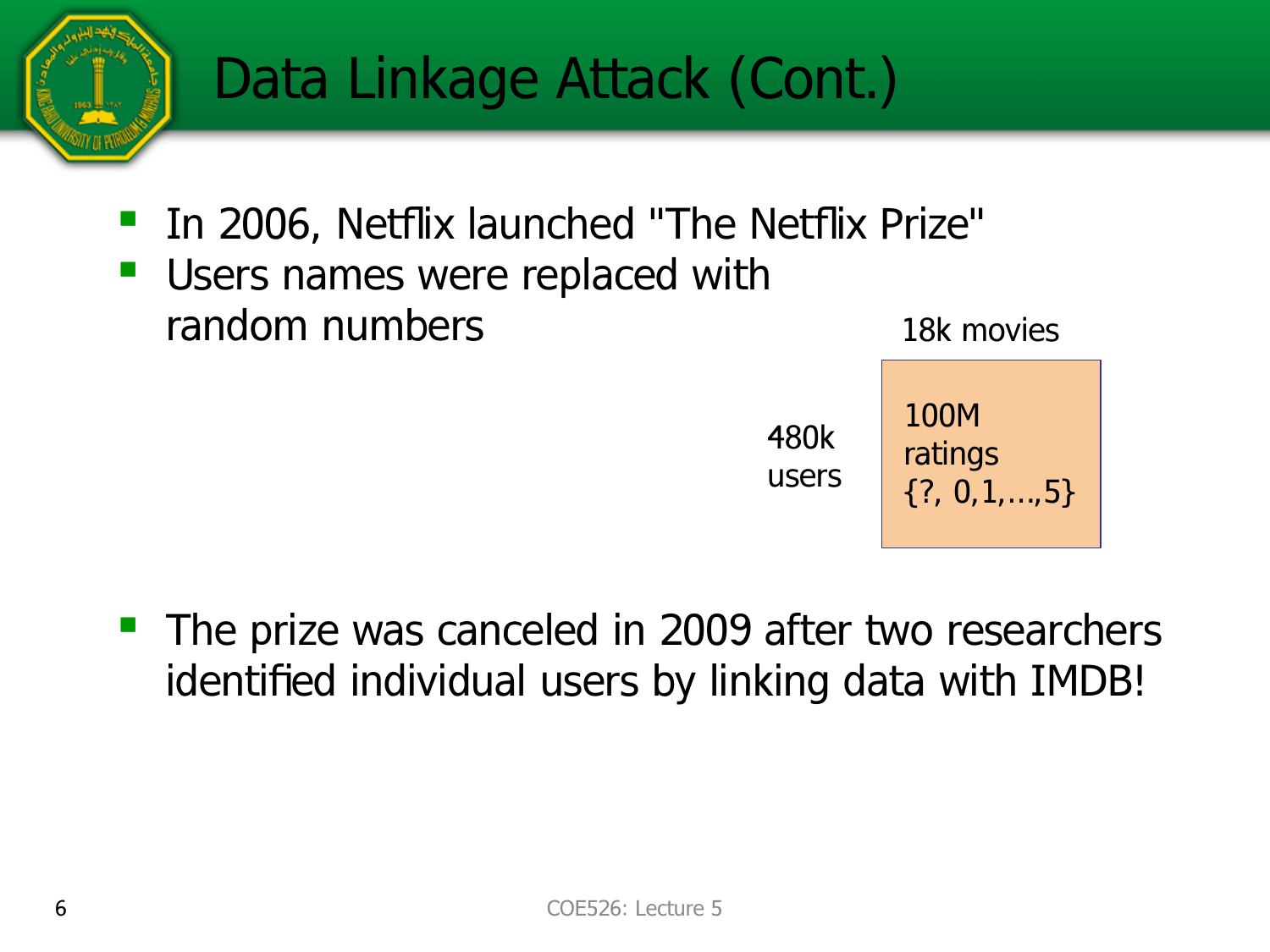

# Data Linkage Attack (Cont.)
In 2006, Netflix launched "The Netflix Prize"
Users names were replaced with
random numbers

The prize was canceled in 2009 after two researchers identified individual users by linking data with IMDB!

18k movies

100M
ratings
{?, 0,1,...,5}

480k
users
6
COE526: Lecture 5